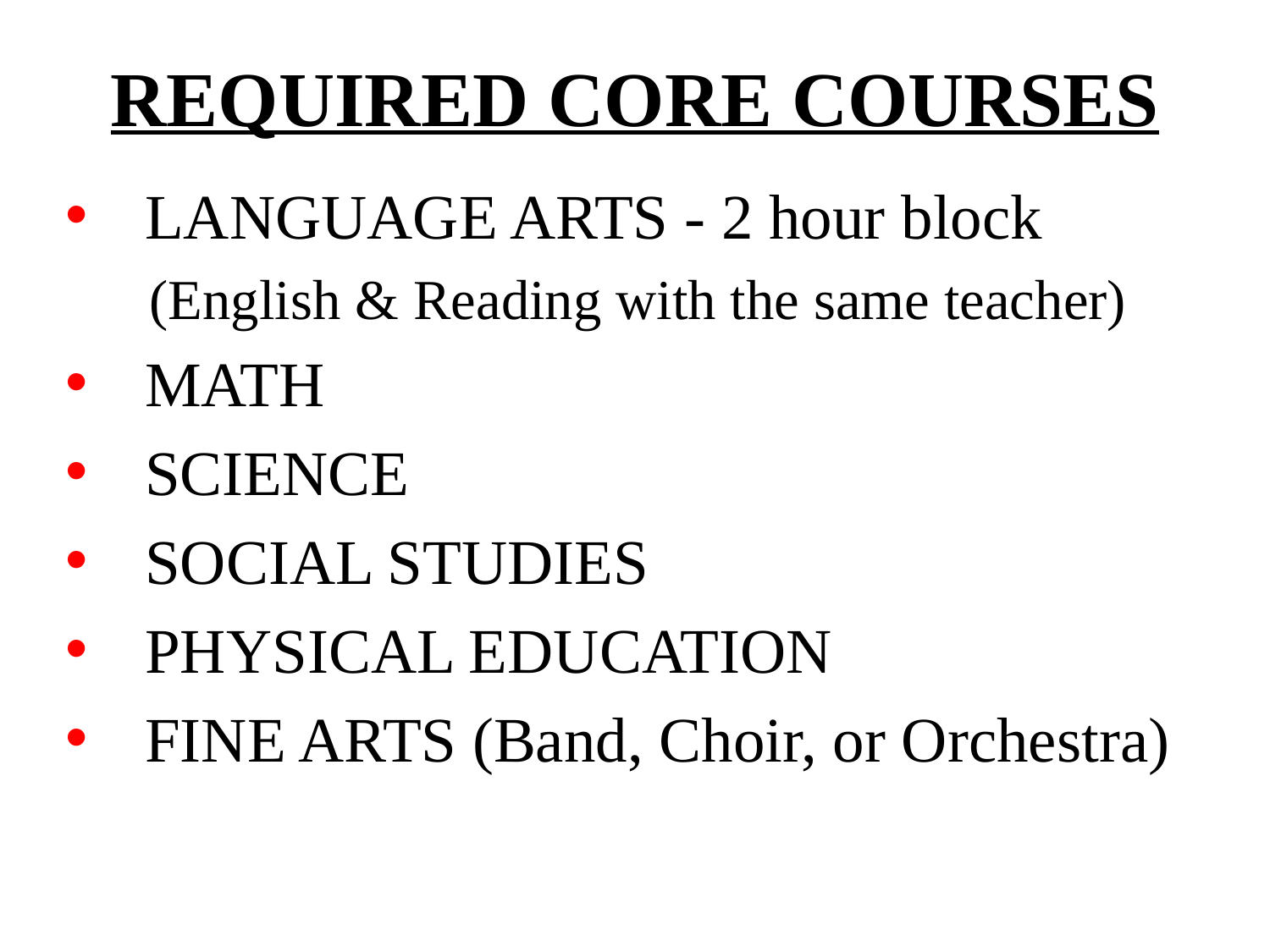

# REQUIRED CORE COURSES
LANGUAGE ARTS - 2 hour block
  (English & Reading with the same teacher)
MATH
SCIENCE
SOCIAL STUDIES
PHYSICAL EDUCATION
FINE ARTS (Band, Choir, or Orchestra)